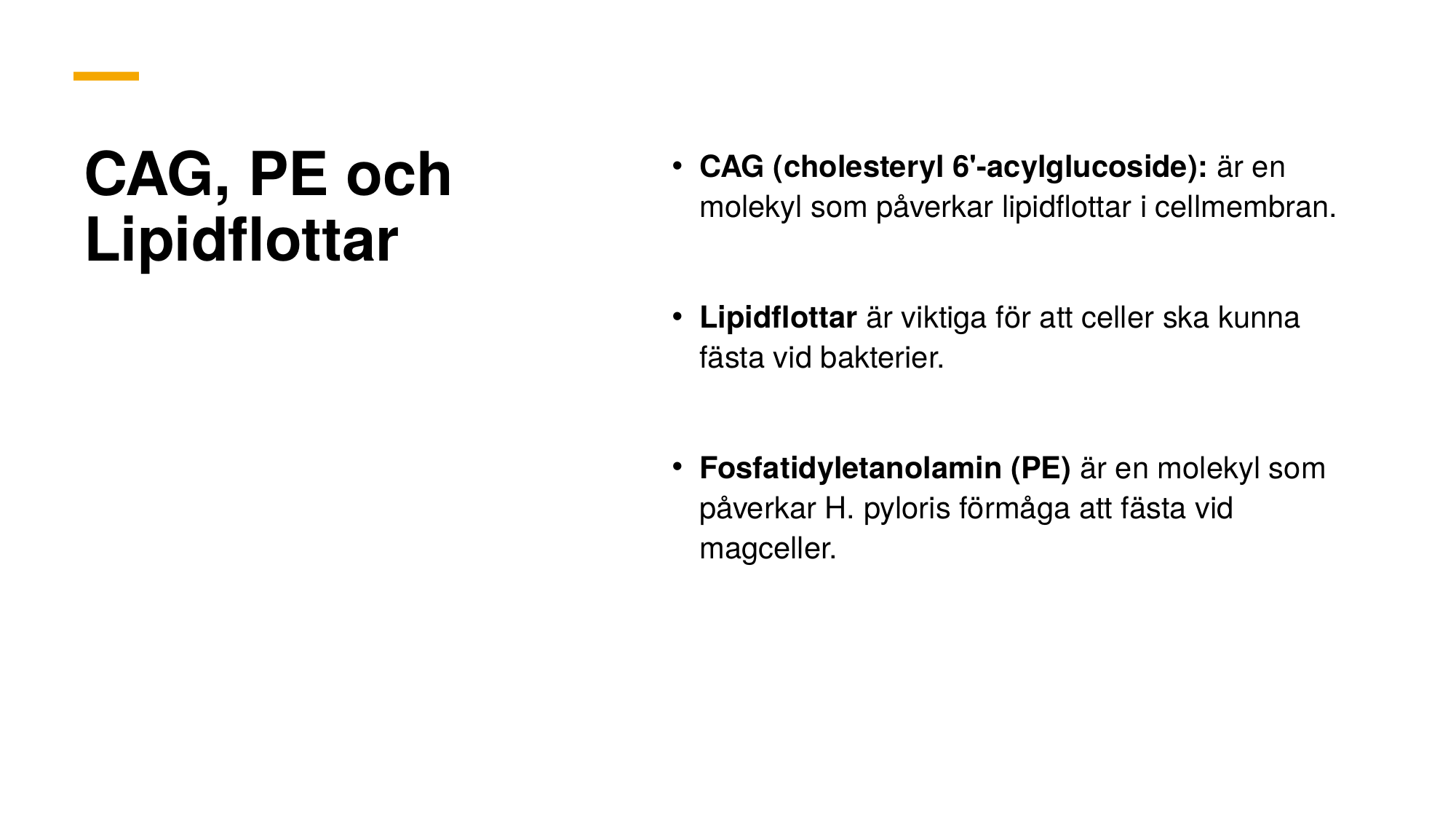

# CAG, PE och Lipidflottar
CAG (cholesteryl 6'-acylglucoside): är en molekyl som påverkar lipidflottar i cellmembran.

Lipidflottar är viktiga för att celler ska kunna fästa vid bakterier.

Fosfatidyletanolamin (PE) är en molekyl som påverkar H. pyloris förmåga att fästa vid magceller.